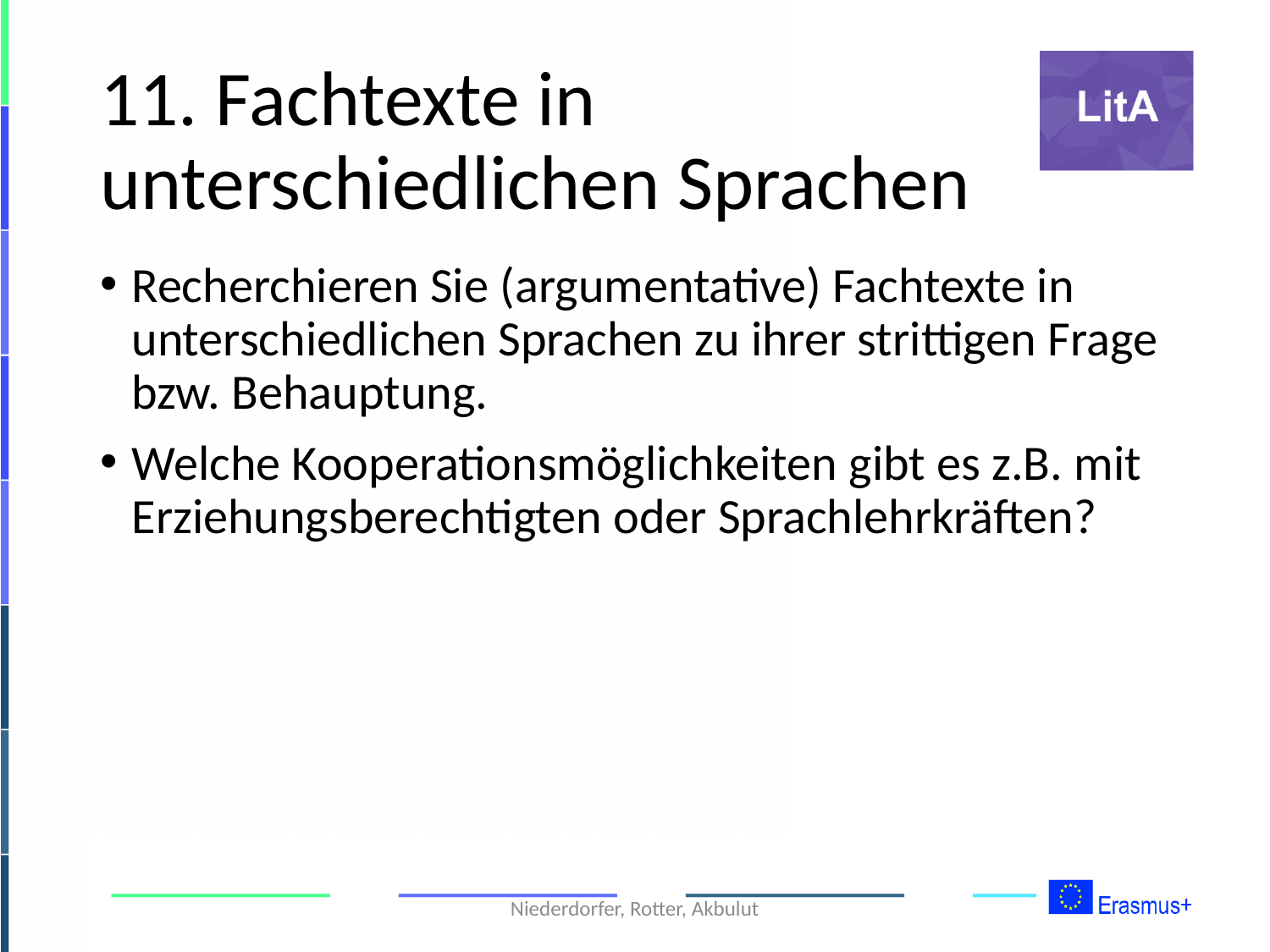

# 11. Fachtexte in unterschiedlichen Sprachen
Recherchieren Sie (argumentative) Fachtexte in unterschiedlichen Sprachen zu ihrer strittigen Frage bzw. Behauptung.
Welche Kooperationsmöglichkeiten gibt es z.B. mit Erziehungsberechtigten oder Sprachlehrkräften?
Niederdorfer, Rotter, Akbulut